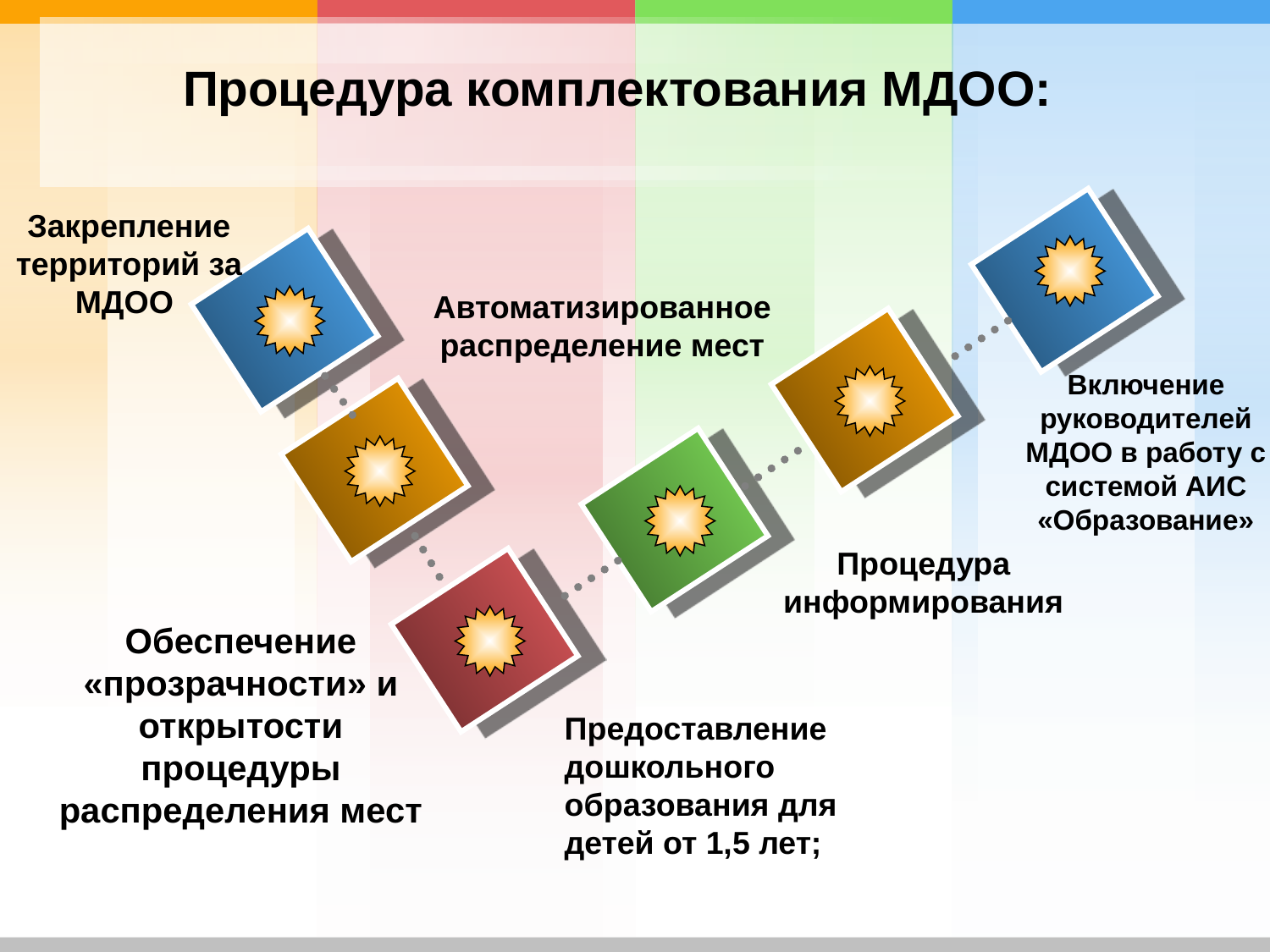

# Процедура комплектования МДОО:
Закрепление территорий за МДОО

Автоматизированное распределение мест

Включение руководителей МДОО в работу с системой АИС «Образование»

Процедура информирования

Обеспечение «прозрачности» и открытости процедуры распределения мест
Предоставление дошкольного образования для детей от 1,5 лет;